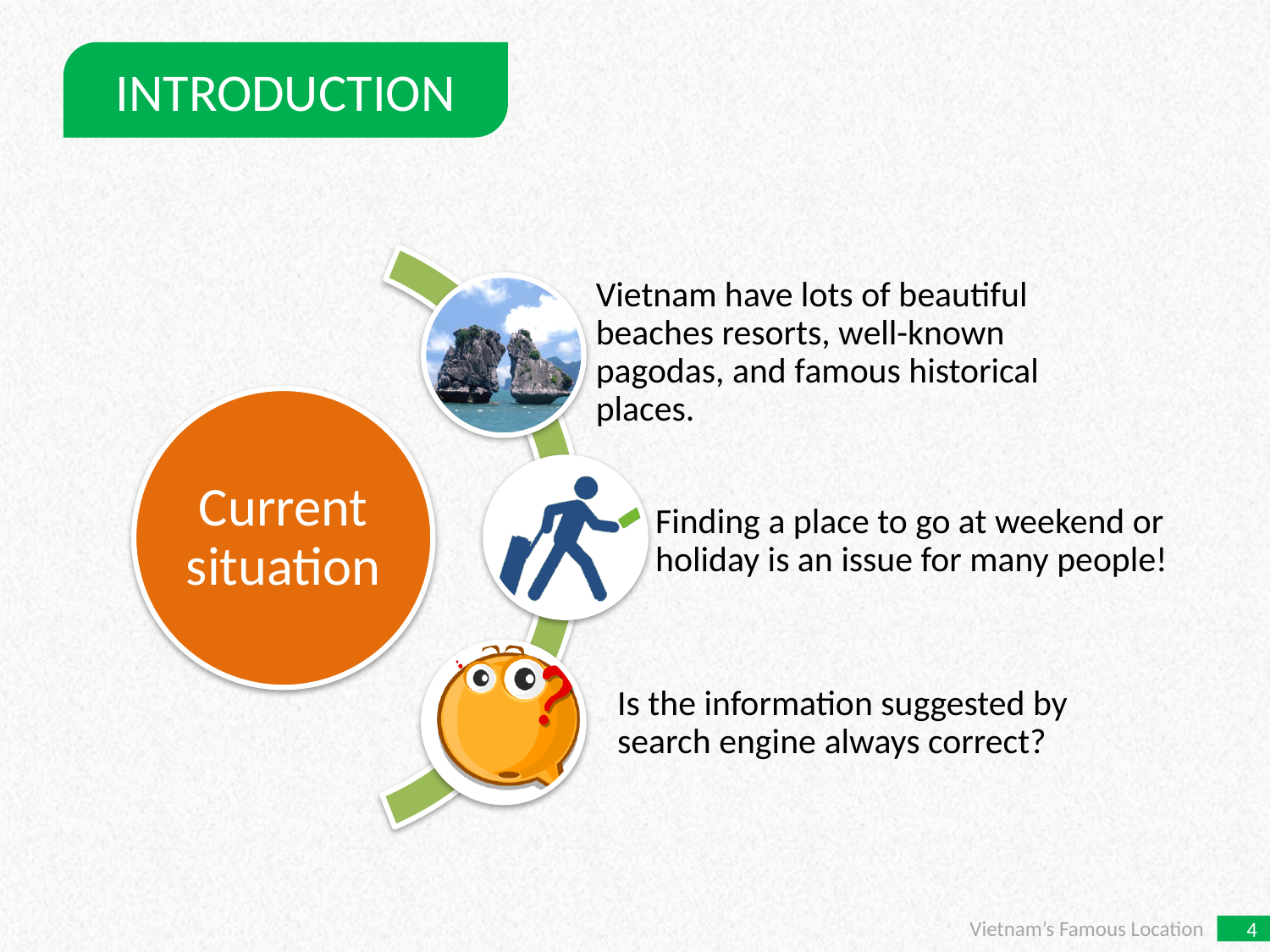

INTRODUCTION
Current situation
Vietnam have lots of beautiful beaches resorts, well-known pagodas, and famous historical places.
Finding a place to go at weekend or holiday is an issue for many people!
Is the information suggested by search engine always correct?
Vietnam’s Famous Location
4